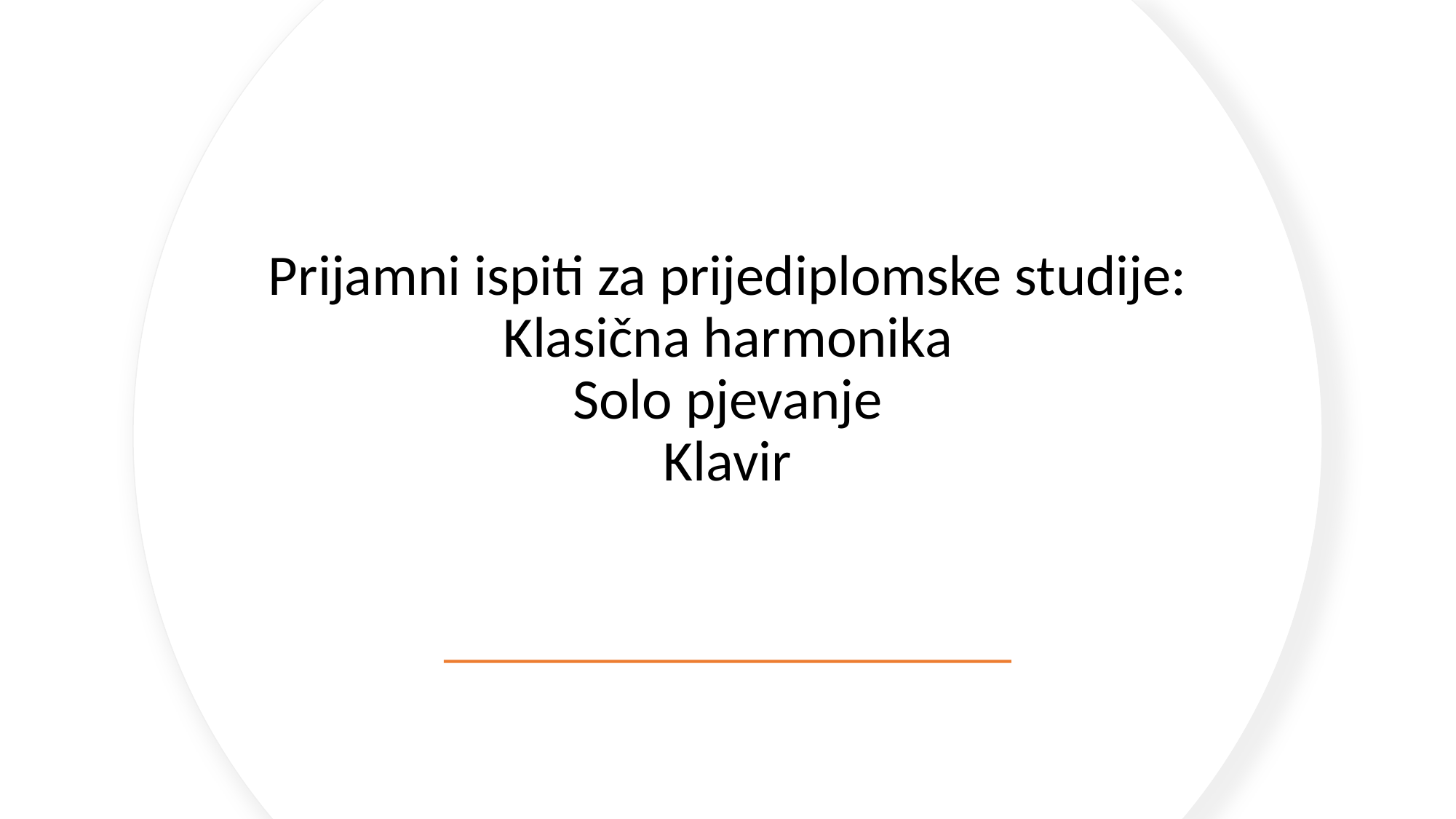

# Prijamni ispiti za prijediplomske studije: Klasična harmonika Solo pjevanje Klavir